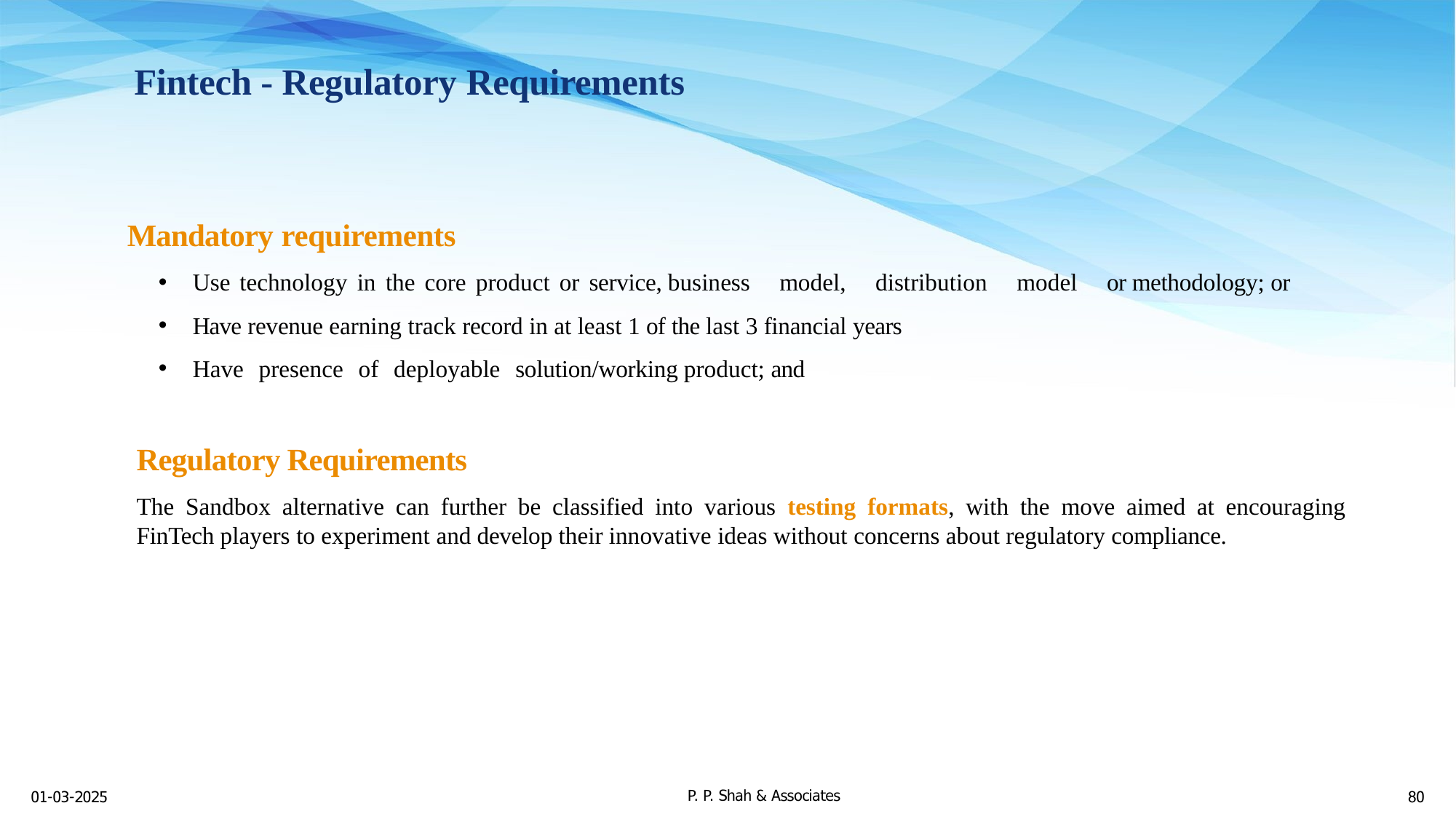

Fintech - Regulatory Requirements
Mandatory requirements
Use technology in the core product or service, business  model,  distribution  model  or methodology; or
Have revenue earning track record in at least 1 of the last 3 financial years
Have presence of deployable solution/working product; and

Regulatory Requirements
The Sandbox alternative can further be classified into various testing formats, with the move aimed at encouraging FinTech players to experiment and develop their innovative ideas without concerns about regulatory compliance.
P. P. Shah & Associates
01-03-2025
80